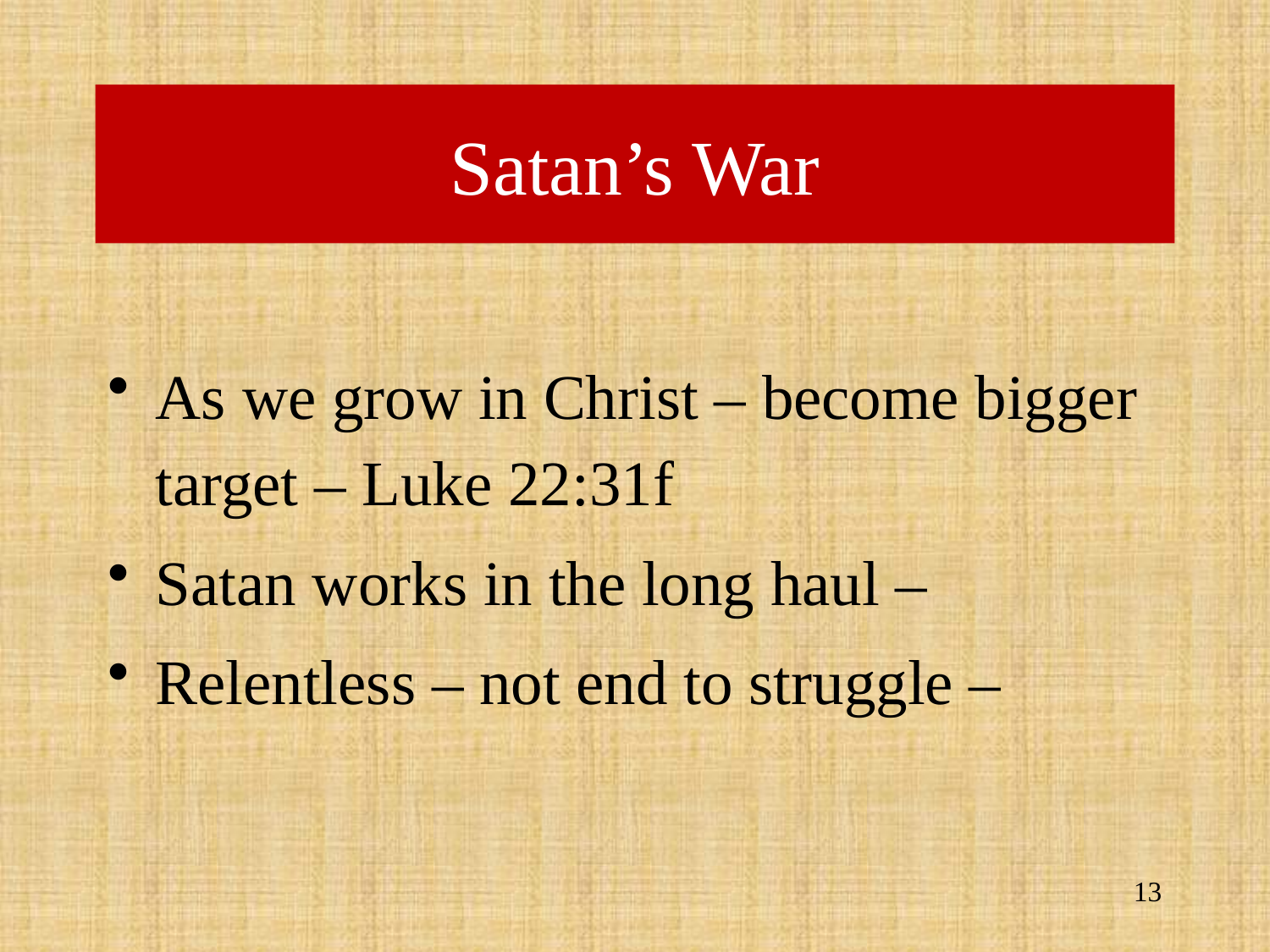

# Satan’s War
As we grow in Christ – become bigger target – Luke 22:31f
Satan works in the long haul –
Relentless – not end to struggle –
13